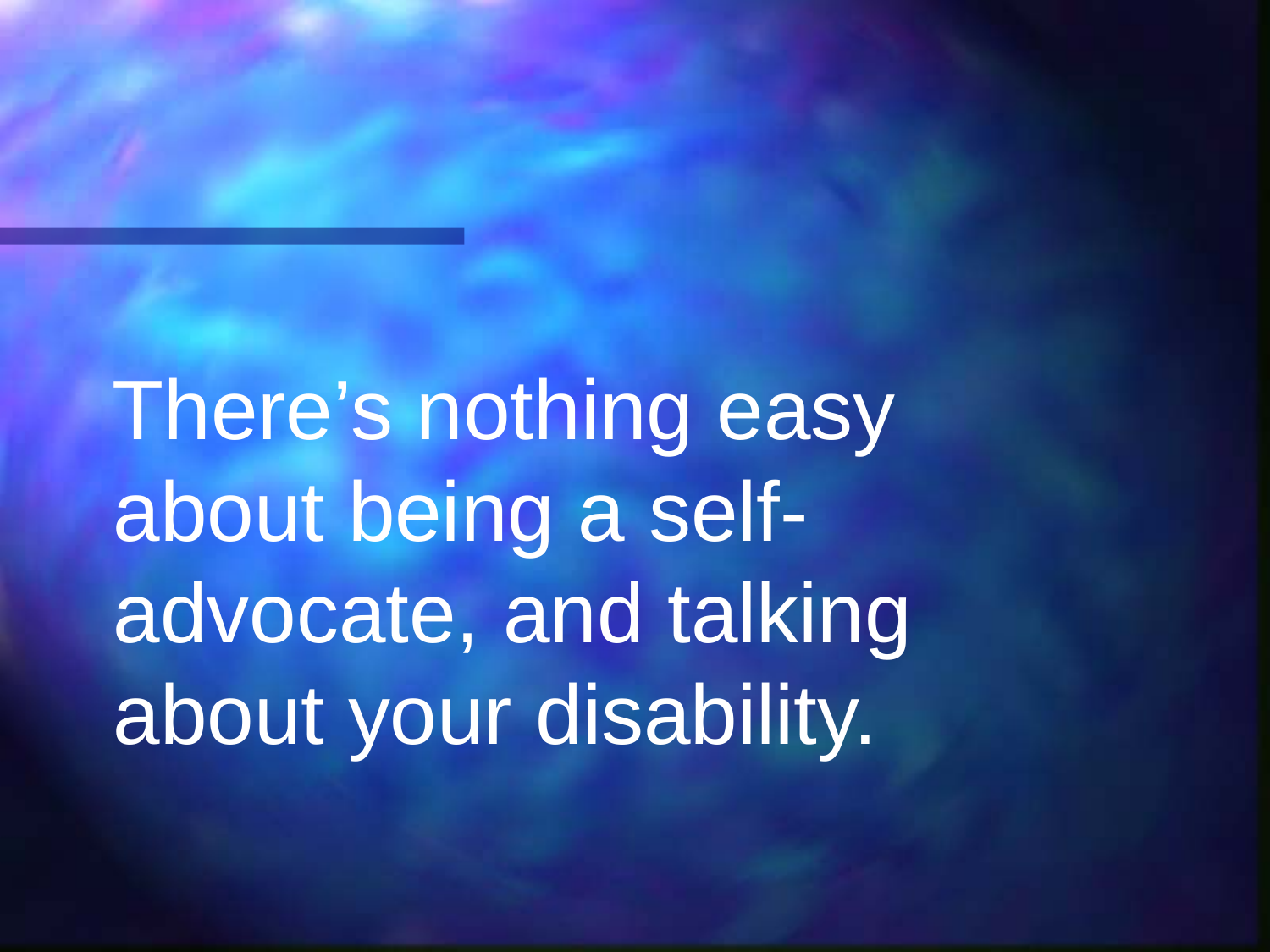

There’s nothing easy about being a self-advocate, and talking about your disability.